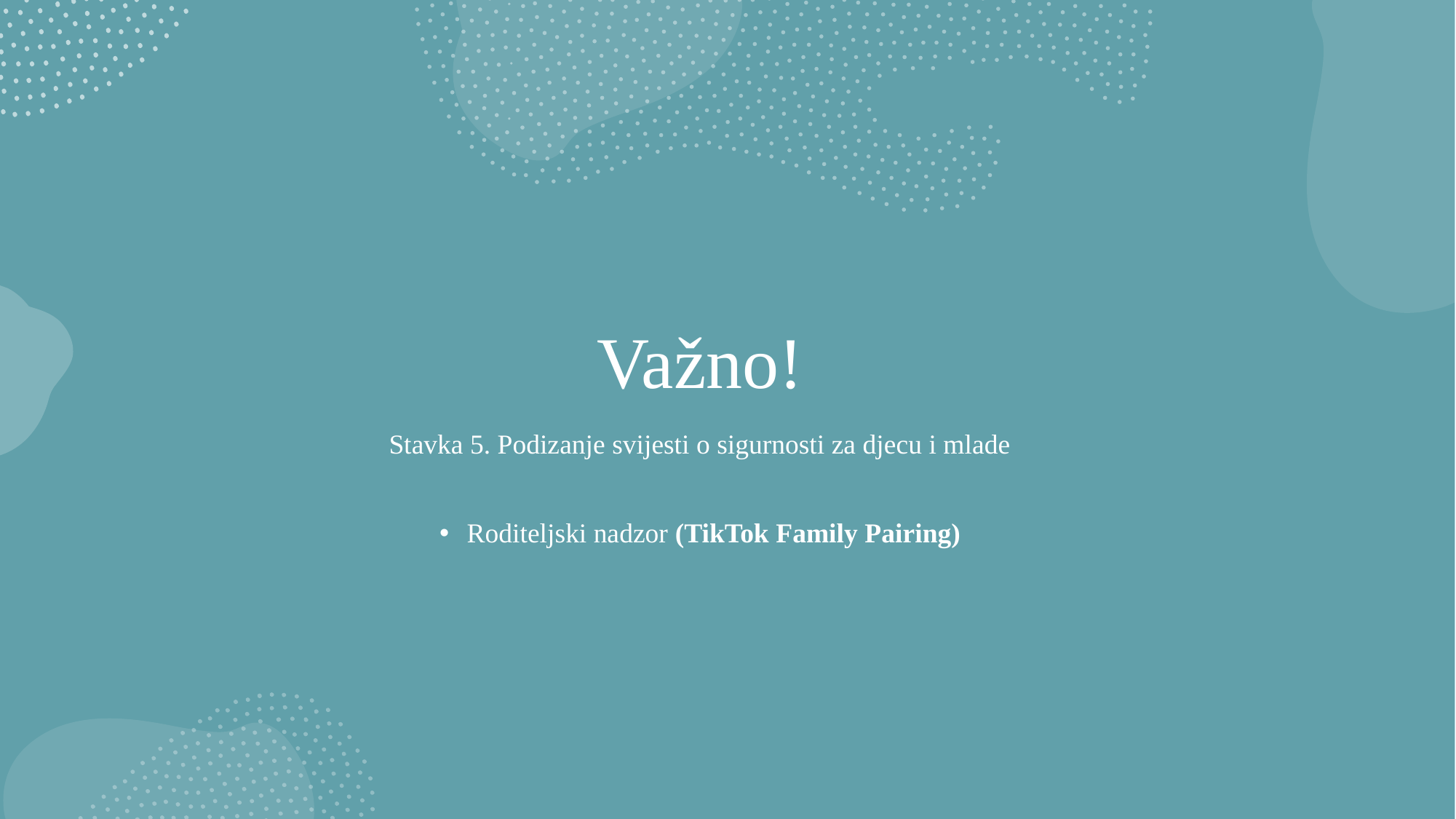

# Važno!
Stavka 5. Podizanje svijesti o sigurnosti za djecu i mlade

Roditeljski nadzor (TikTok Family Pairing)